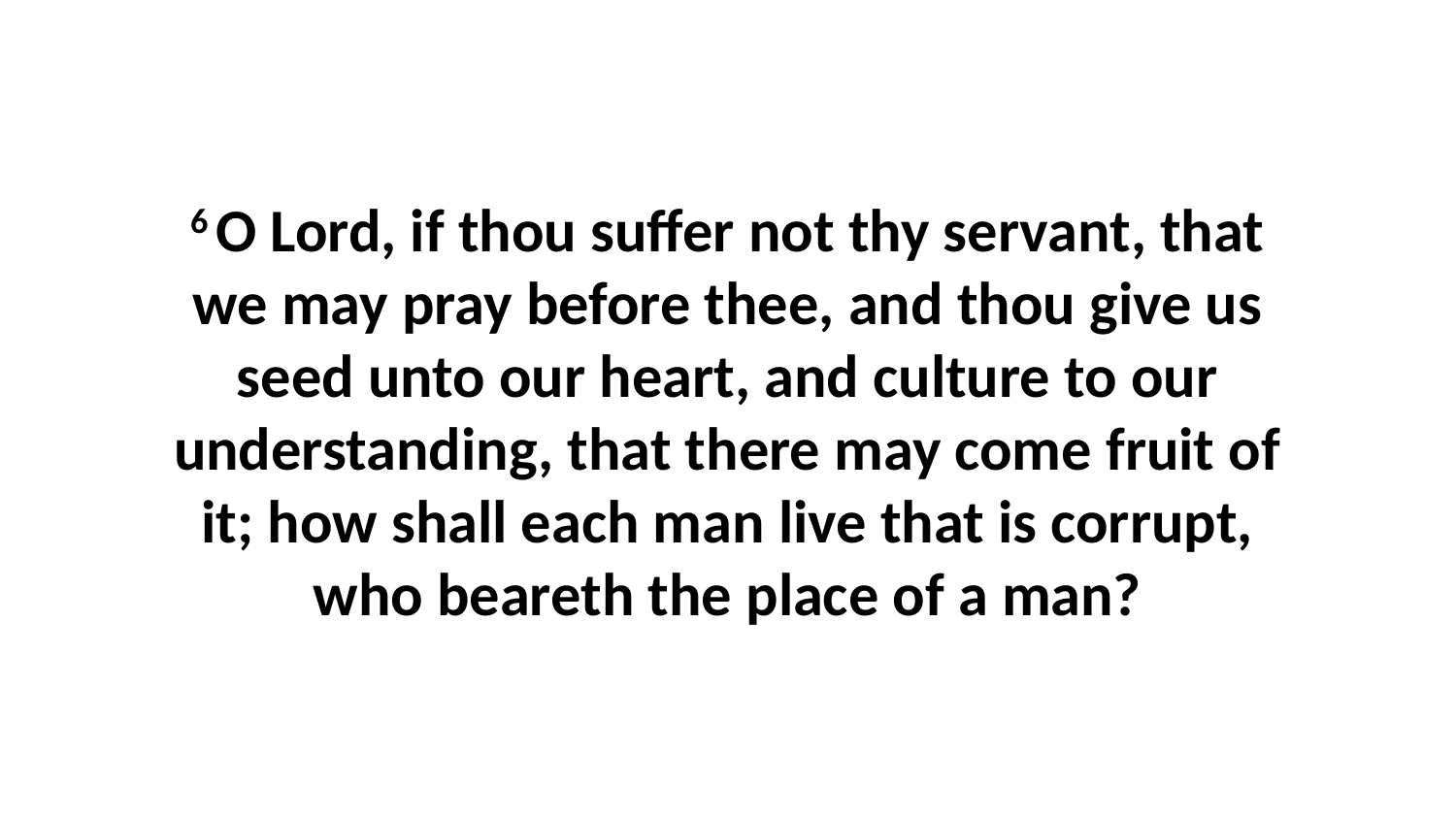

6 O Lord, if thou suffer not thy servant, that we may pray before thee, and thou give us seed unto our heart, and culture to our understanding, that there may come fruit of it; how shall each man live that is corrupt, who beareth the place of a man?